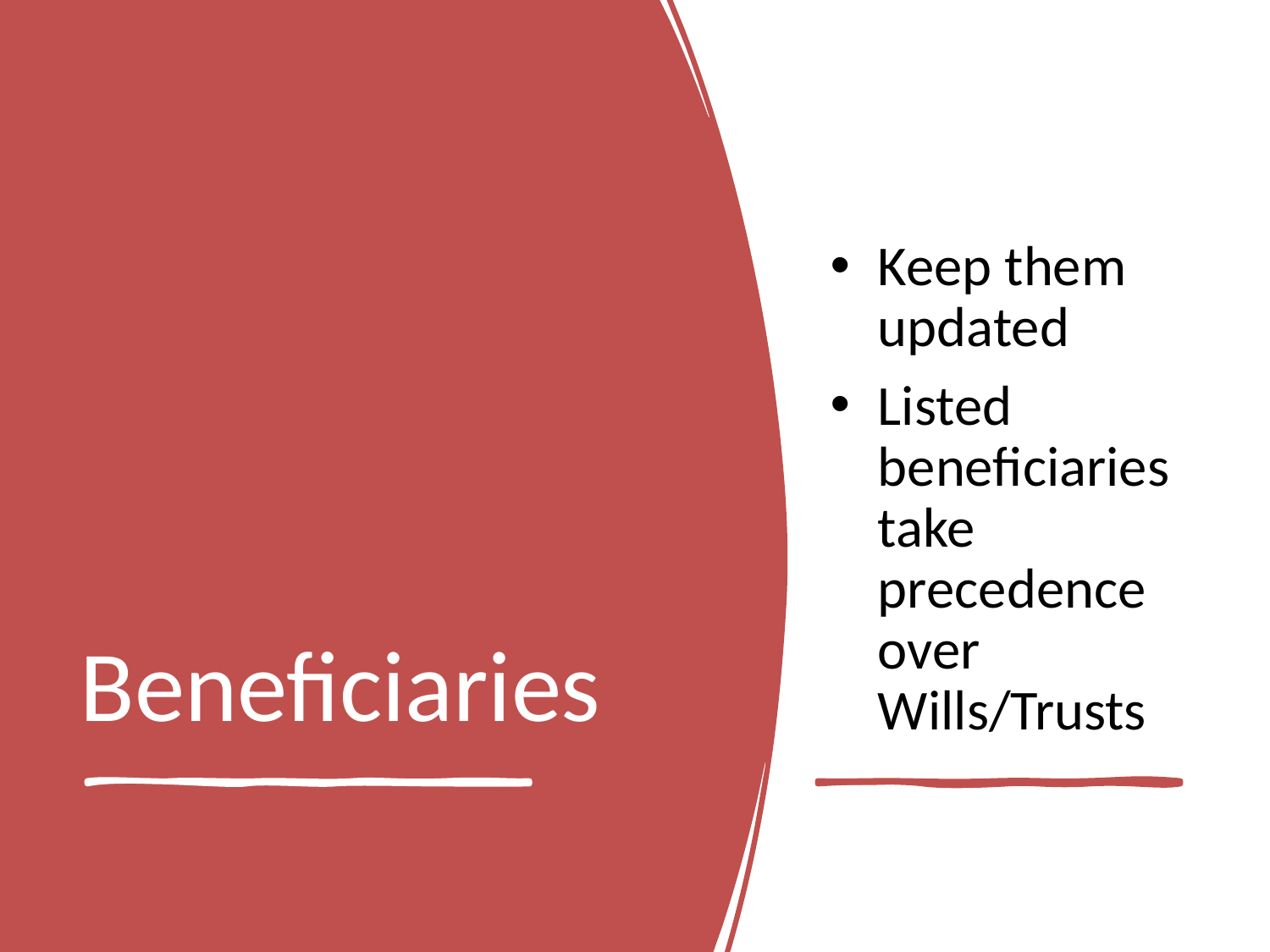

Keep them updated
Listed beneficiaries take precedence over Wills/Trusts
# Beneficiaries

© Thriving Solo dba ChristiGamesLLC. All Rights Reserved.